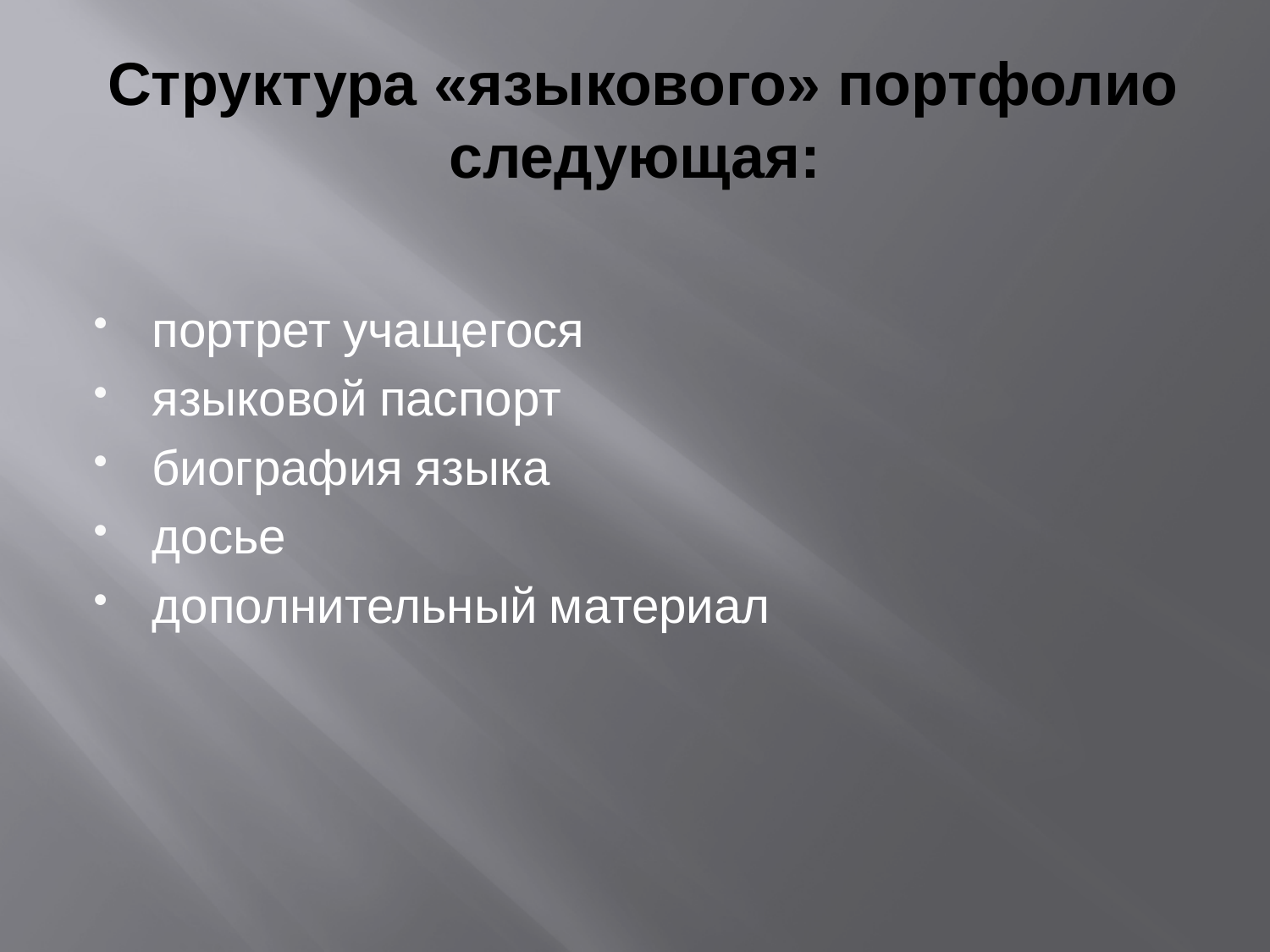

# Структура «языкового» портфолио следующая:

портрет учащегося
языковой паспорт
биография языка
досье
дополнительный материал